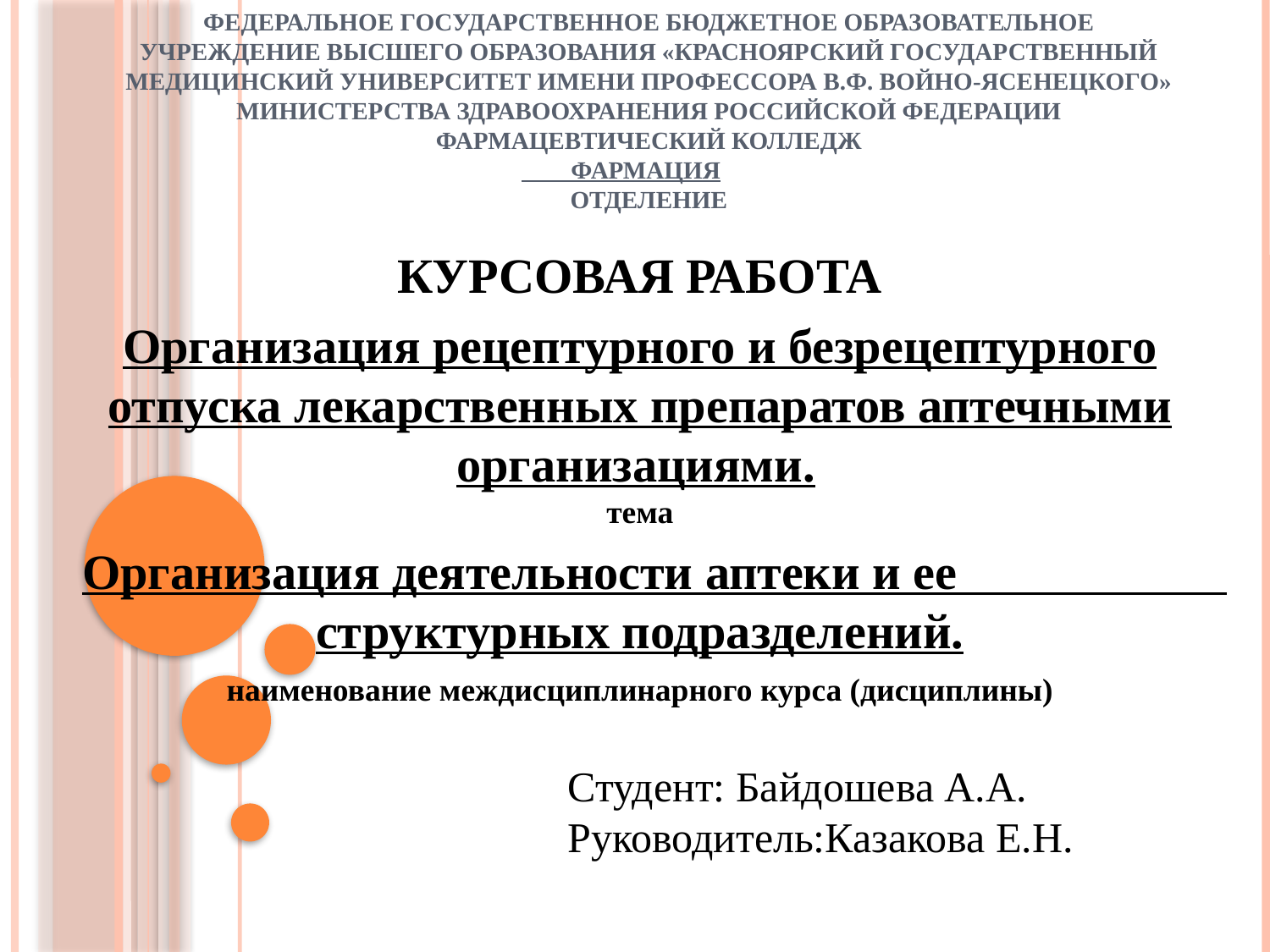

# Федеральное государственное бюджетное образовательное учреждение высшего образования «Красноярский государственный медицинский университет имени профессора В.Ф. Войно-Ясенецкого» Министерства здравоохранения Российской Федерации Фармацевтический колледж Фармация отделение
КУРСОВАЯ РАБОТА
Организация рецептурного и безрецептурного отпуска лекарственных препаратов аптечными организациями.
тема
   Организация деятельности аптеки и ее                       структурных подразделений.
наименование междисциплинарного курса (дисциплины)

Студент: Байдошева А.А.
Руководитель:Казакова Е.Н.